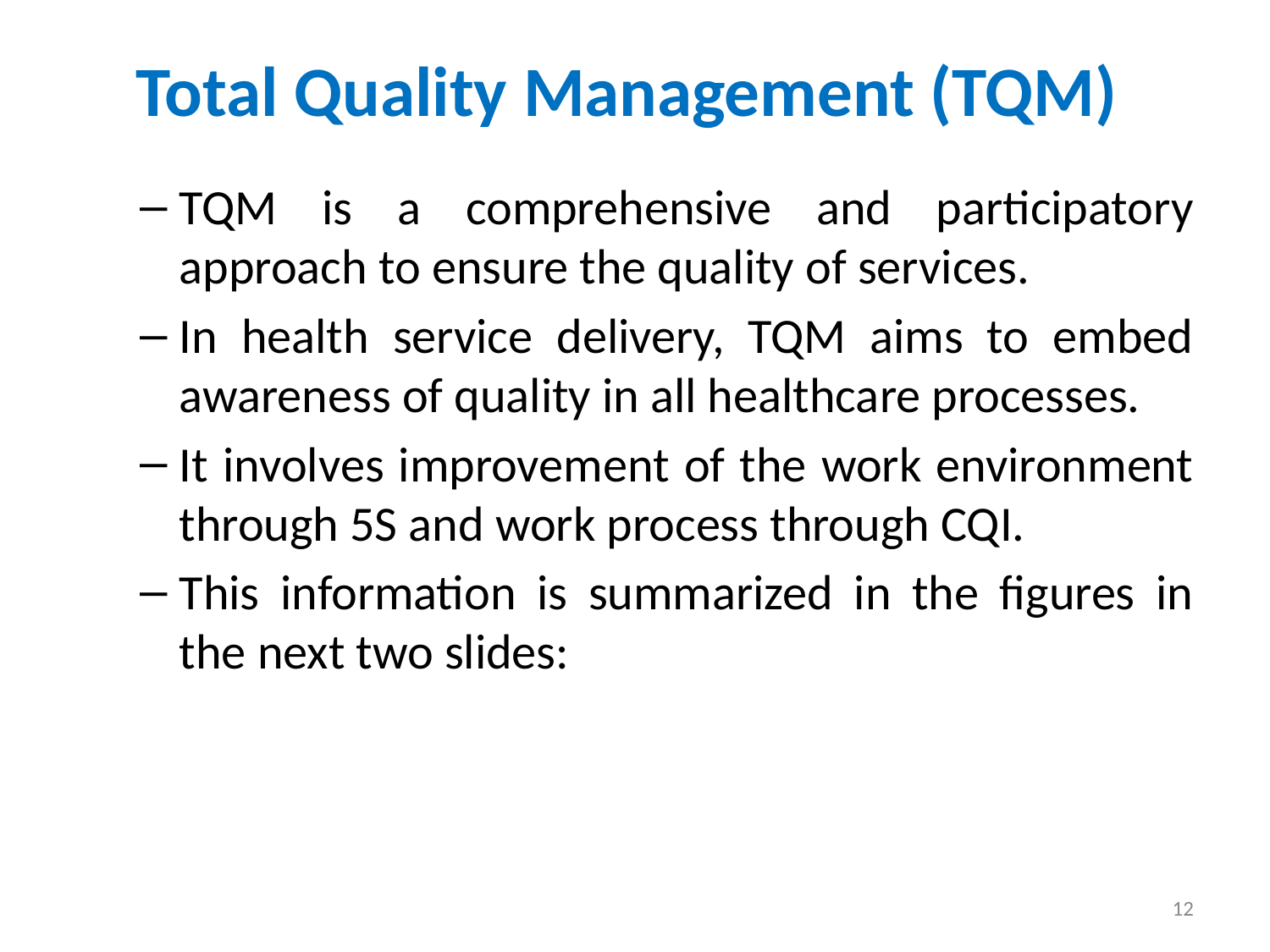

# Total Quality Management (TQM)
TQM is a comprehensive and participatory approach to ensure the quality of services.
In health service delivery, TQM aims to embed awareness of quality in all healthcare processes.
It involves improvement of the work environment through 5S and work process through CQI.
This information is summarized in the figures in the next two slides:
12